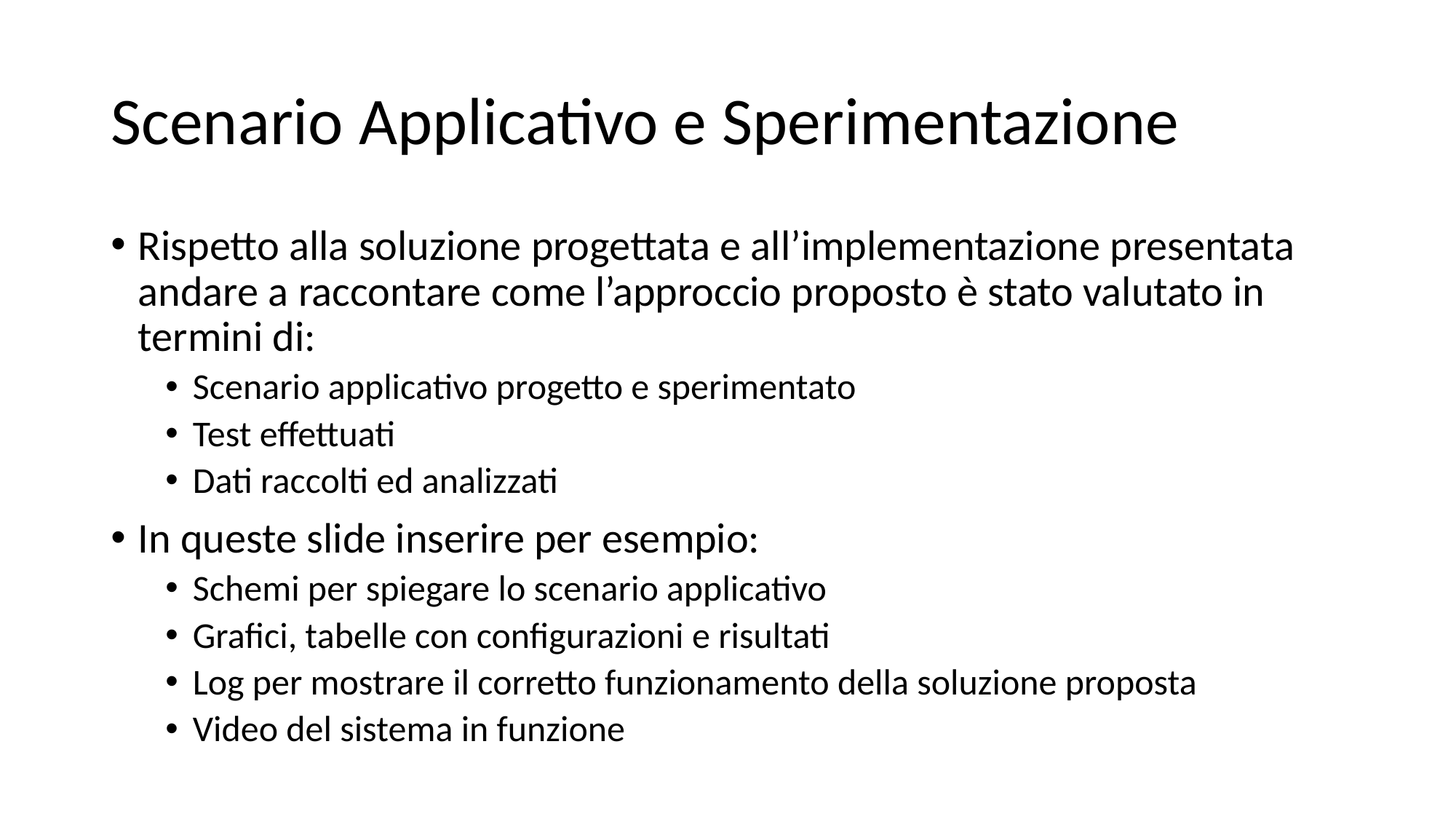

# Scenario Applicativo e Sperimentazione
Rispetto alla soluzione progettata e all’implementazione presentata andare a raccontare come l’approccio proposto è stato valutato in termini di:
Scenario applicativo progetto e sperimentato
Test effettuati
Dati raccolti ed analizzati
In queste slide inserire per esempio:
Schemi per spiegare lo scenario applicativo
Grafici, tabelle con configurazioni e risultati
Log per mostrare il corretto funzionamento della soluzione proposta
Video del sistema in funzione